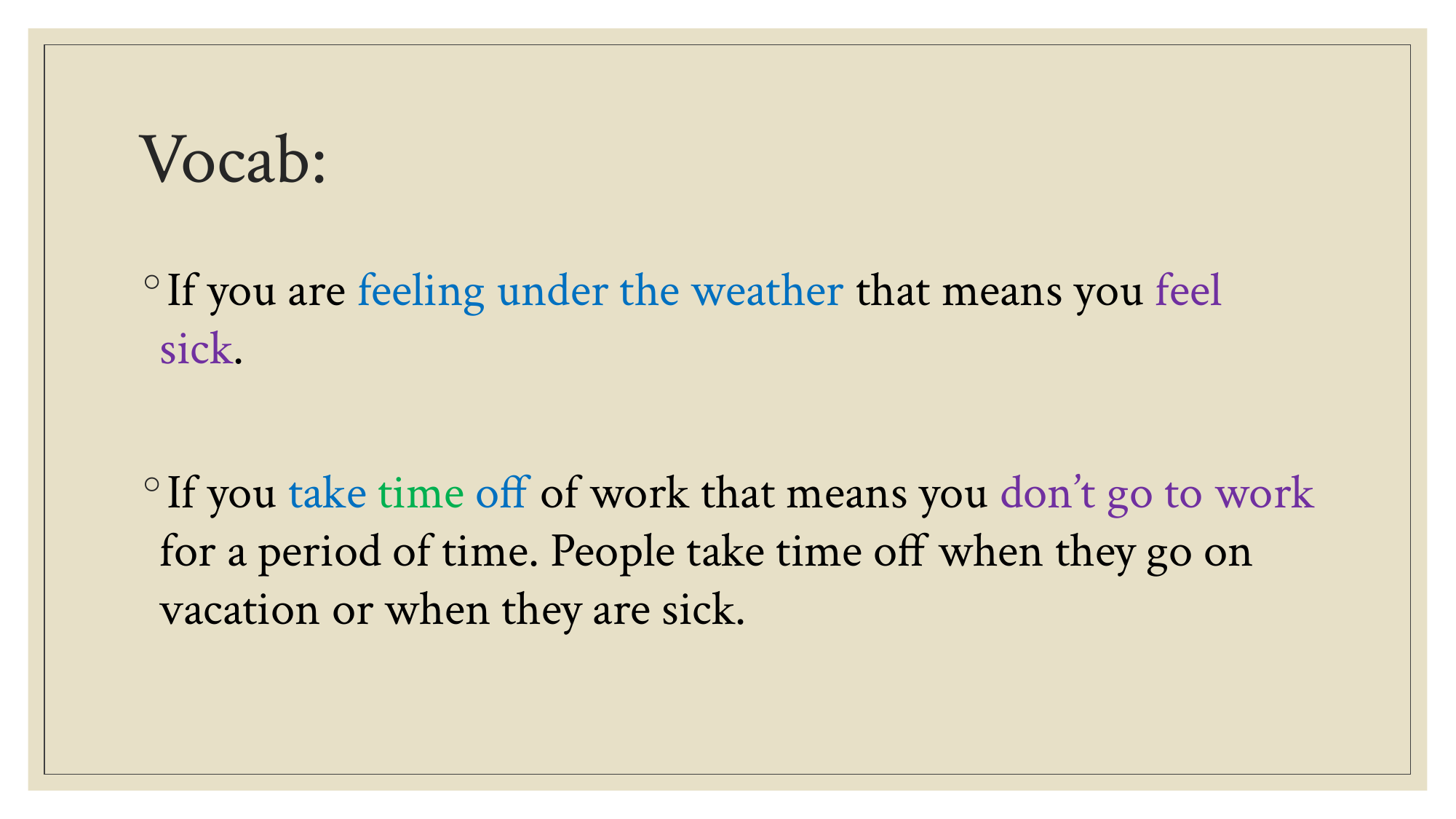

# Vocab:
If you are feeling under the weather that means you feel sick.

If you take time off of work that means you don’t go to work for a period of time. People take time off when they go on vacation or when they are sick.